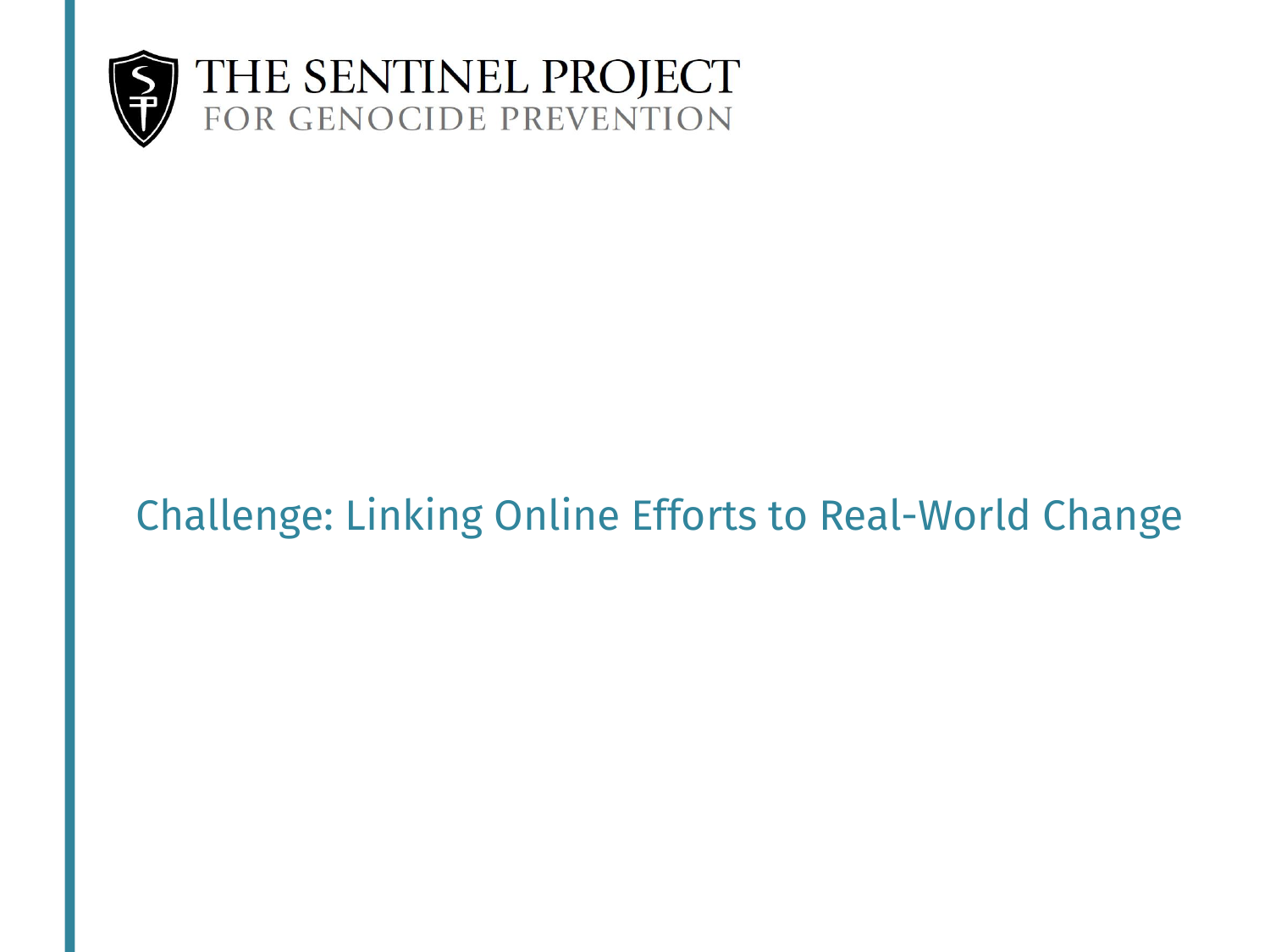

Challenge: Linking Online Efforts to Real-World Change